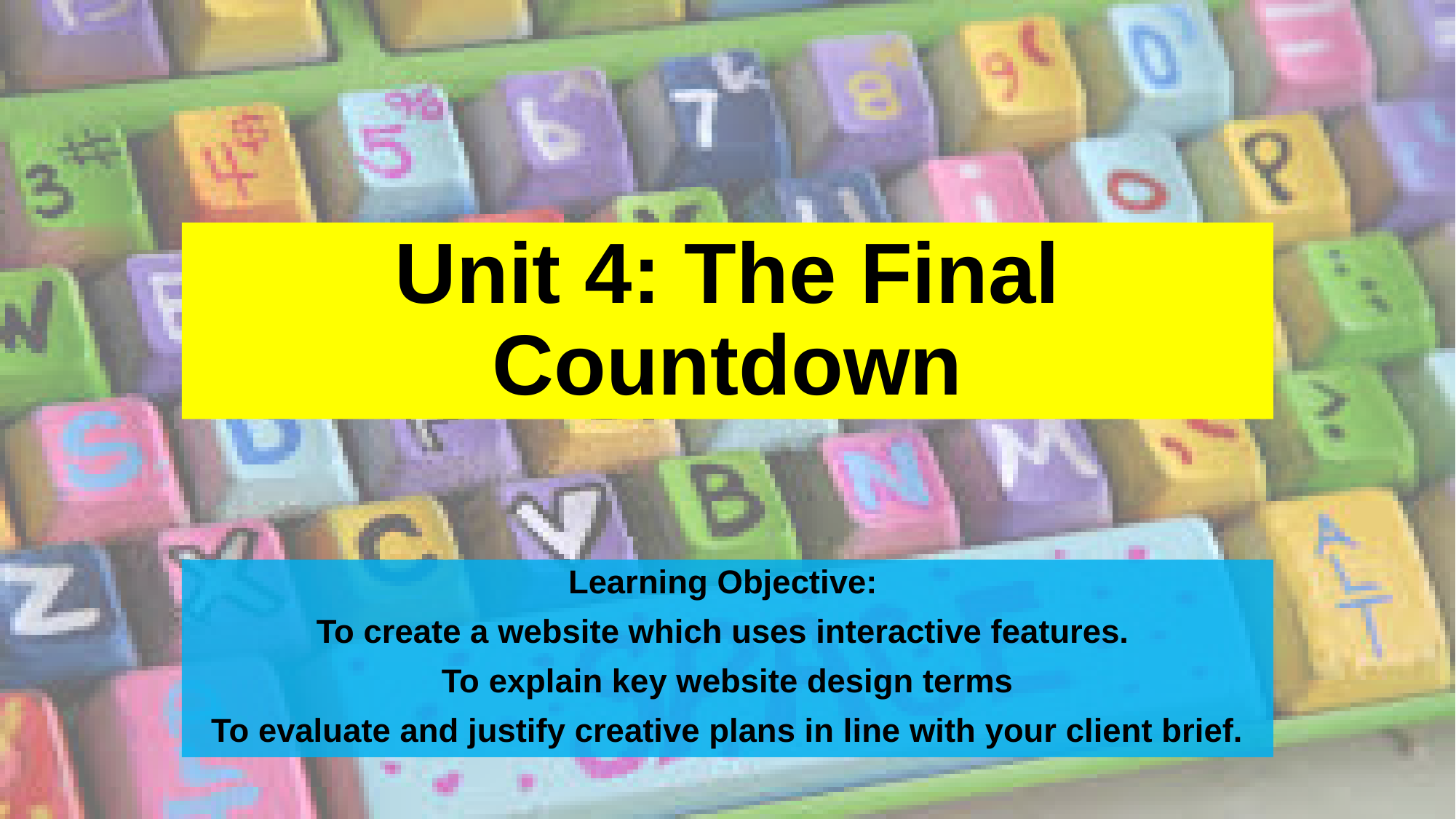

# Unit 4: The Final Countdown
Learning Objective:
To create a website which uses interactive features.
To explain key website design terms
To evaluate and justify creative plans in line with your client brief.